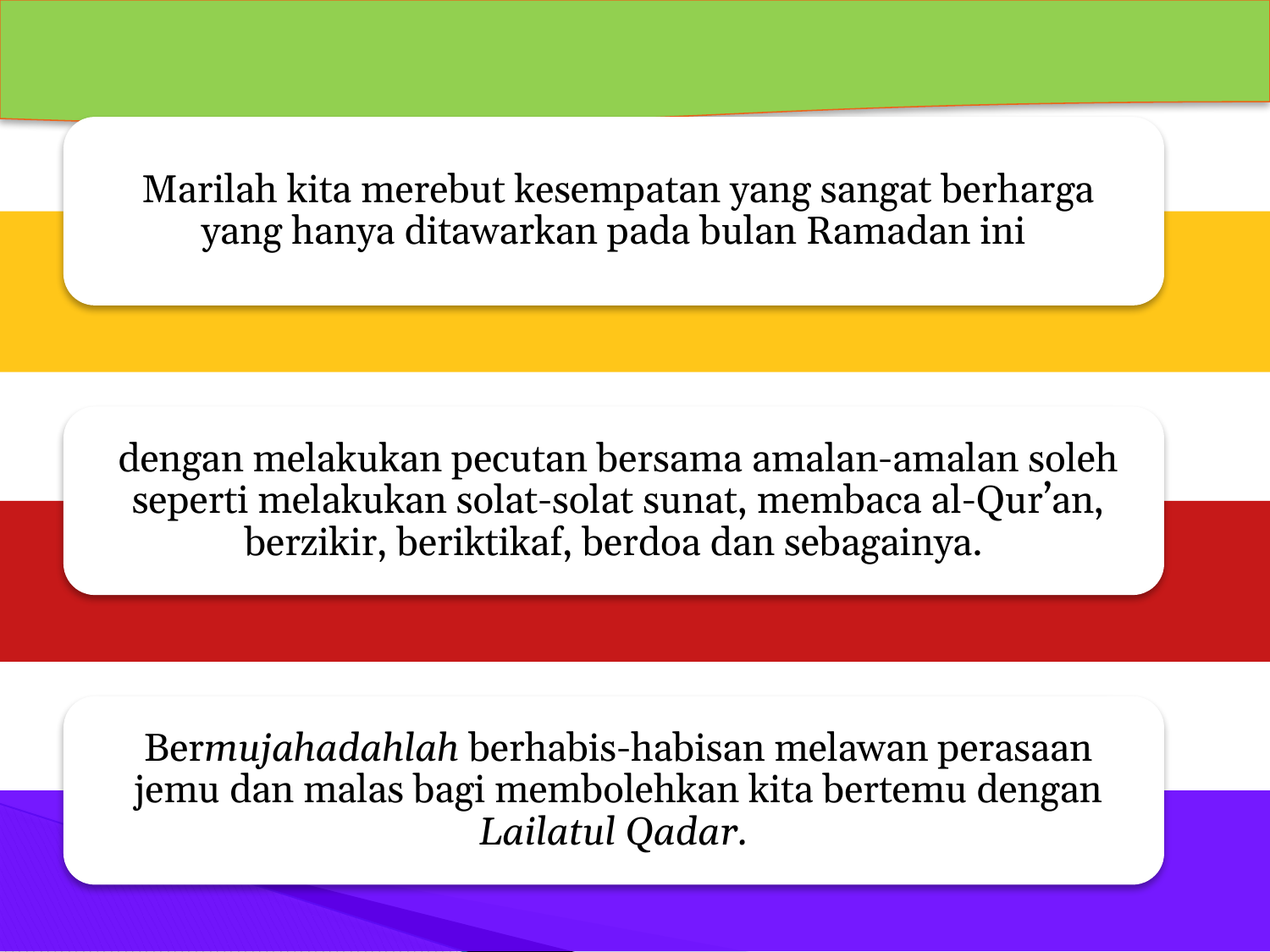

Marilah kita merebut kesempatan yang sangat berharga yang hanya ditawarkan pada bulan Ramadan ini
dengan melakukan pecutan bersama amalan-amalan soleh seperti melakukan solat-solat sunat, membaca al-Qur’an, berzikir, beriktikaf, berdoa dan sebagainya.
Bermujahadahlah berhabis-habisan melawan perasaan jemu dan malas bagi membolehkan kita bertemu dengan Lailatul Qadar.